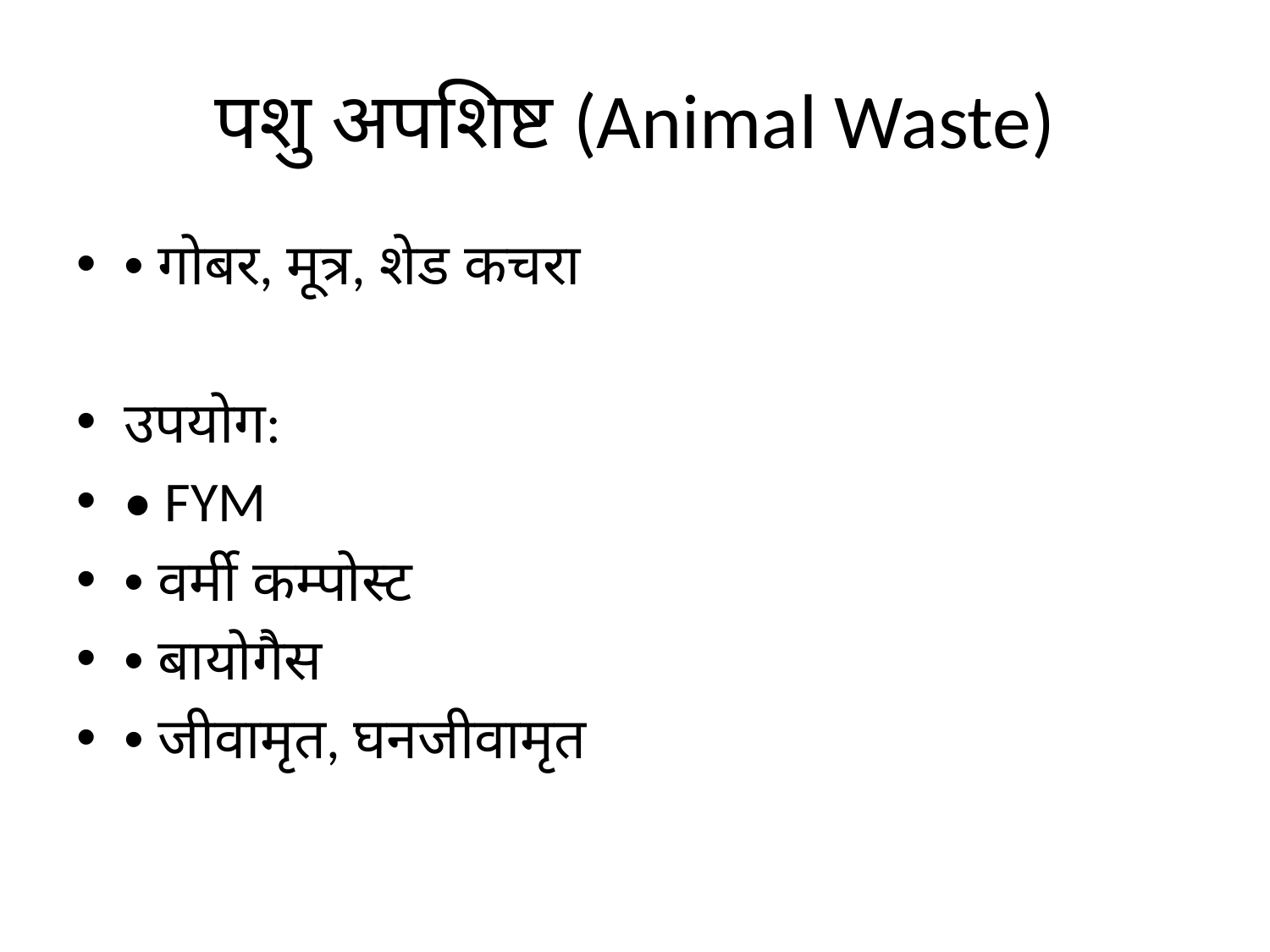

# पशु अपशिष्ट (Animal Waste)
• गोबर, मूत्र, शेड कचरा

उपयोग:
• FYM
• वर्मी कम्पोस्ट
• बायोगैस
• जीवामृत, घनजीवामृत